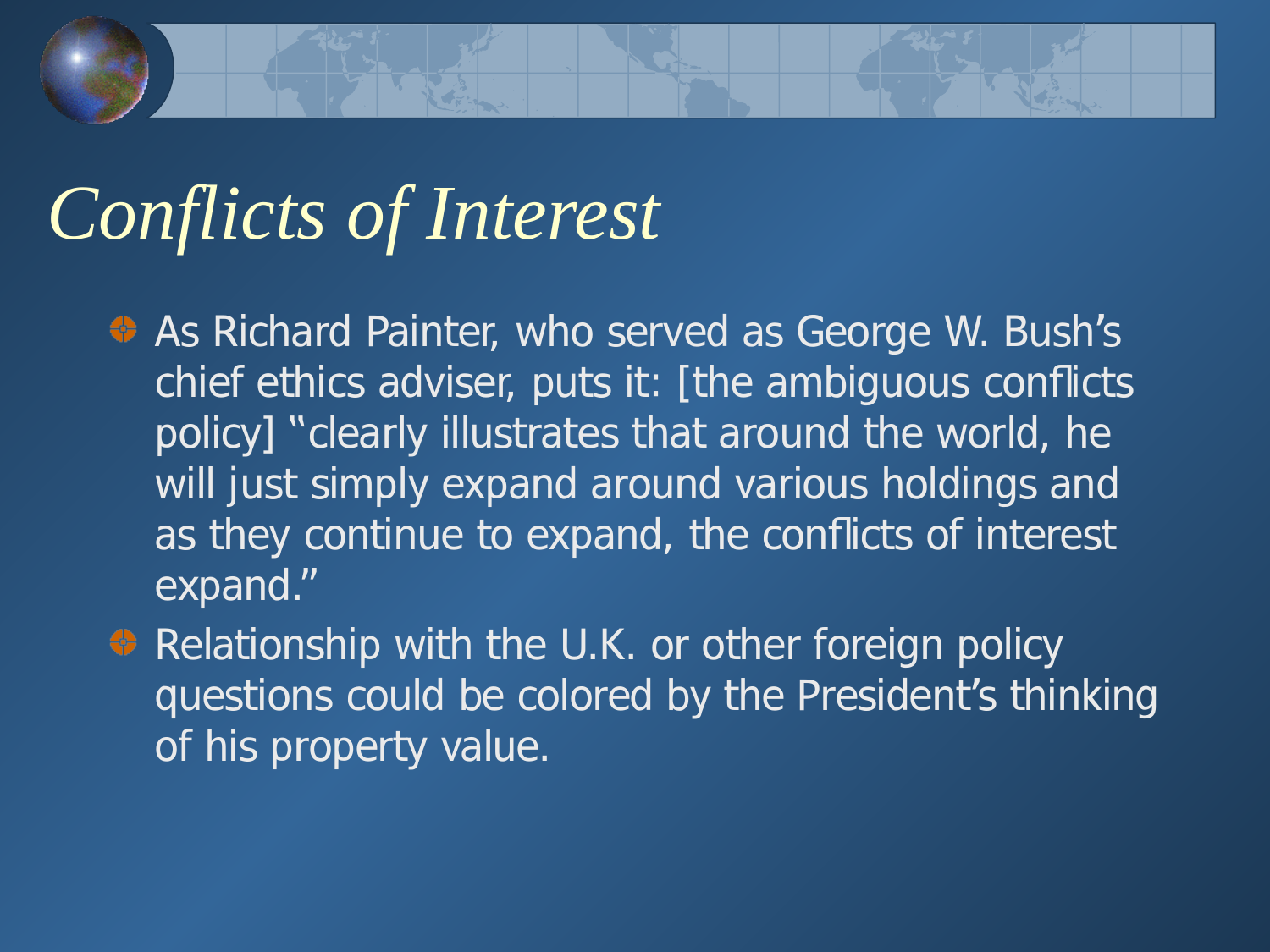

# Conflicts of Interest
As Richard Painter, who served as George W. Bush’s chief ethics adviser, puts it: [the ambiguous conflicts policy] “clearly illustrates that around the world, he will just simply expand around various holdings and as they continue to expand, the conflicts of interest expand.”
Relationship with the U.K. or other foreign policy questions could be colored by the President’s thinking of his property value.